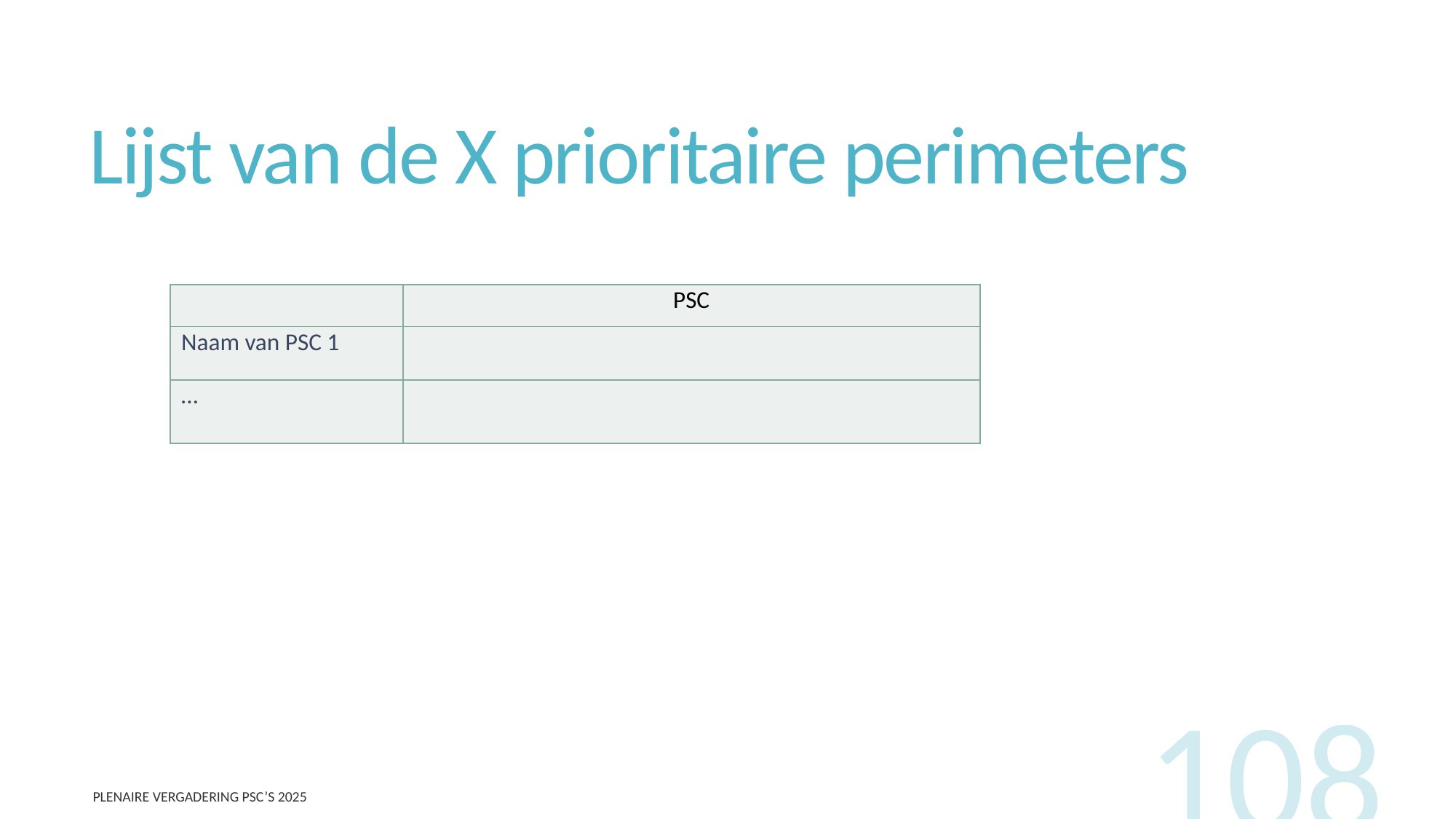

# Lijst van de X prioritaire perimeters
|  | PSC |
| --- | --- |
| Naam van PSC 1 |  |
| … |  |
108
Plenaire vergadering PSC’s 2025